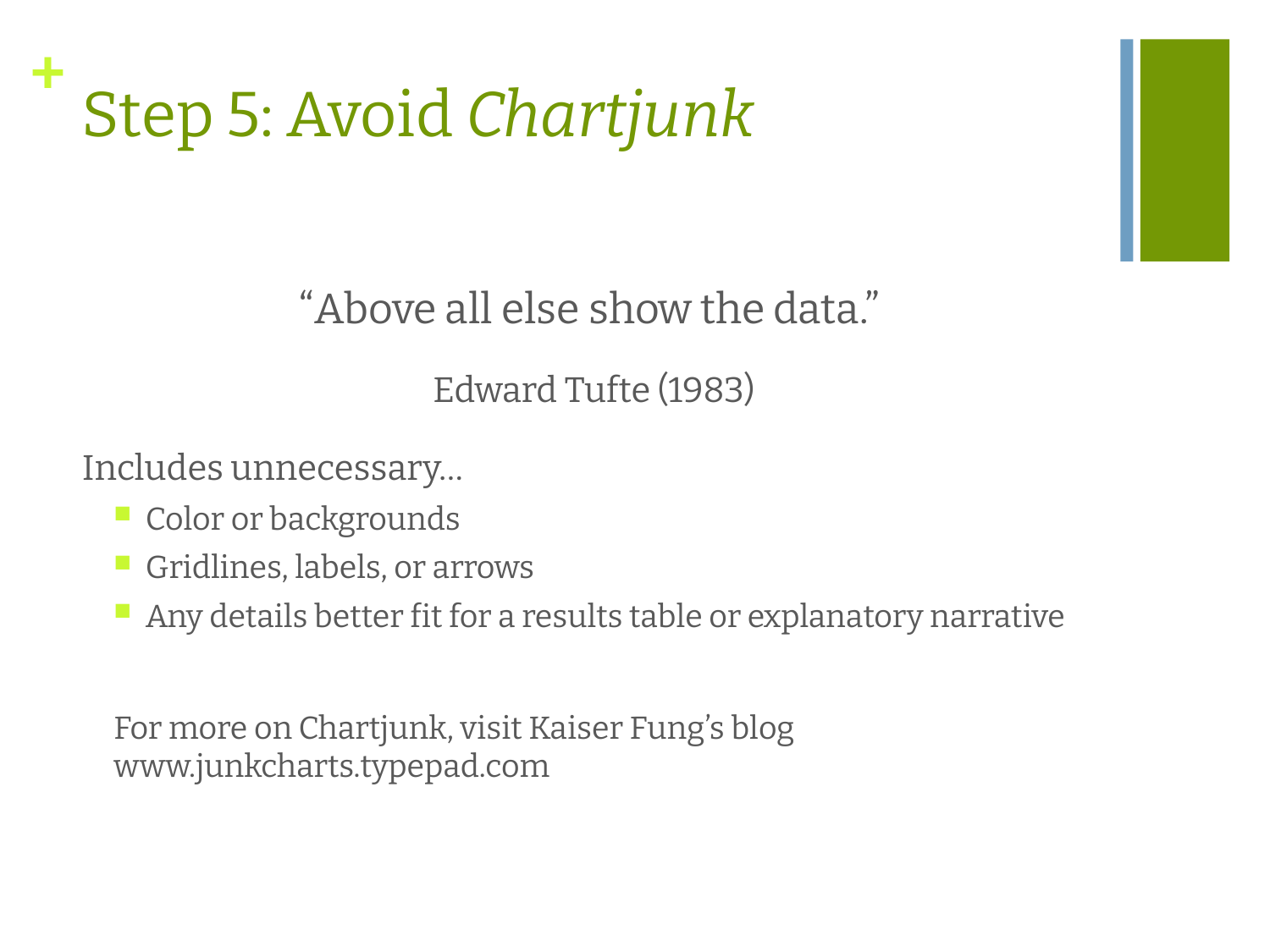

# Step 5: Avoid Chartjunk
“Above all else show the data.”
Edward Tufte (1983)
Includes unnecessary…
Color or backgrounds
Gridlines, labels, or arrows
Any details better fit for a results table or explanatory narrative

For more on Chartjunk, visit Kaiser Fung’s blog www.junkcharts.typepad.com